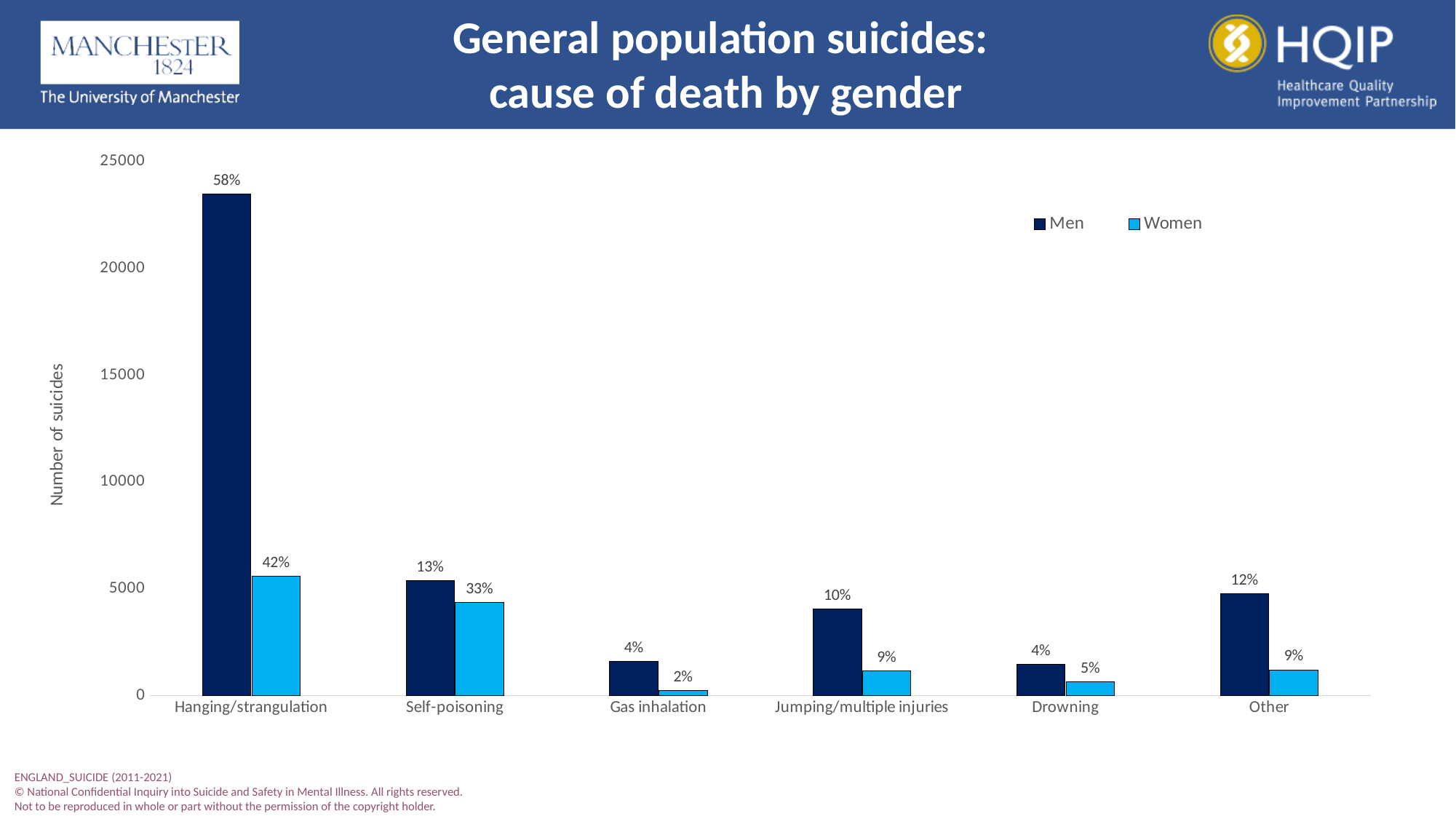

General population suicides:
cause of death by gender

### Chart

| Category | Men | Women |
|---|---|---|
| Hanging/strangulation | 23504.0 | 5581.0 |
| Self-poisoning | 5401.0 | 4382.0 |
| Gas inhalation | 1603.0 | 241.0 |
| Jumping/multiple injuries | 4044.0 | 1169.0 |
| Drowning | 1458.0 | 662.0 |
| Other | 4768.0 | 1211.0 |
ENGLAND_SUICIDE (2011-2021)
© National Confidential Inquiry into Suicide and Safety in Mental Illness. All rights reserved.
Not to be reproduced in whole or part without the permission of the copyright holder.